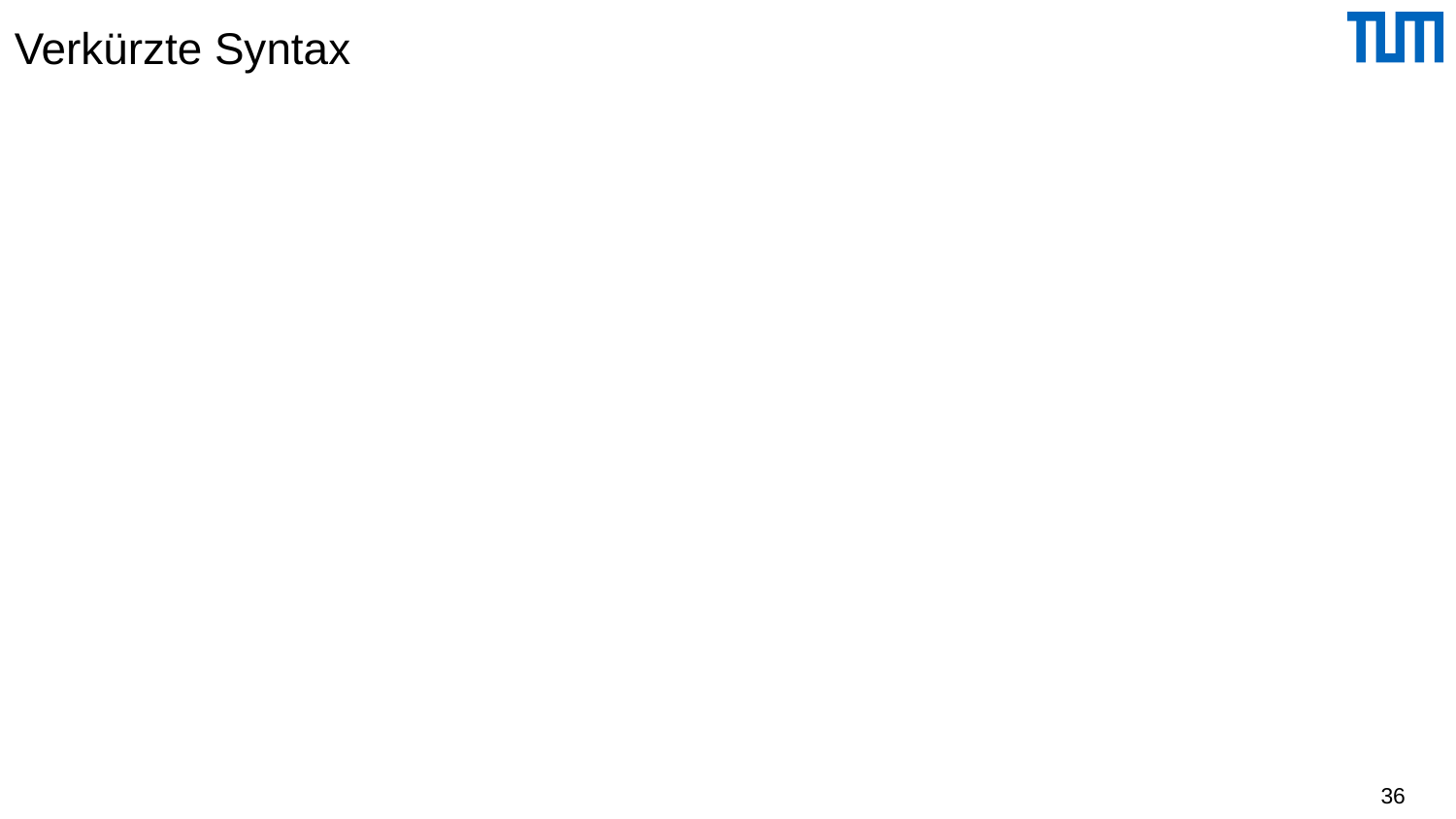

# Verkürzte Syntax
.  Aktueller Referenzknoten

..  Vaterknoten

/  Abgrenzung einzelner Schritte oder Wurzel

ElemName1/ElemName2/ElemName3

//  descendant-or-self::node()

@AttrName  Attributzugriff

36